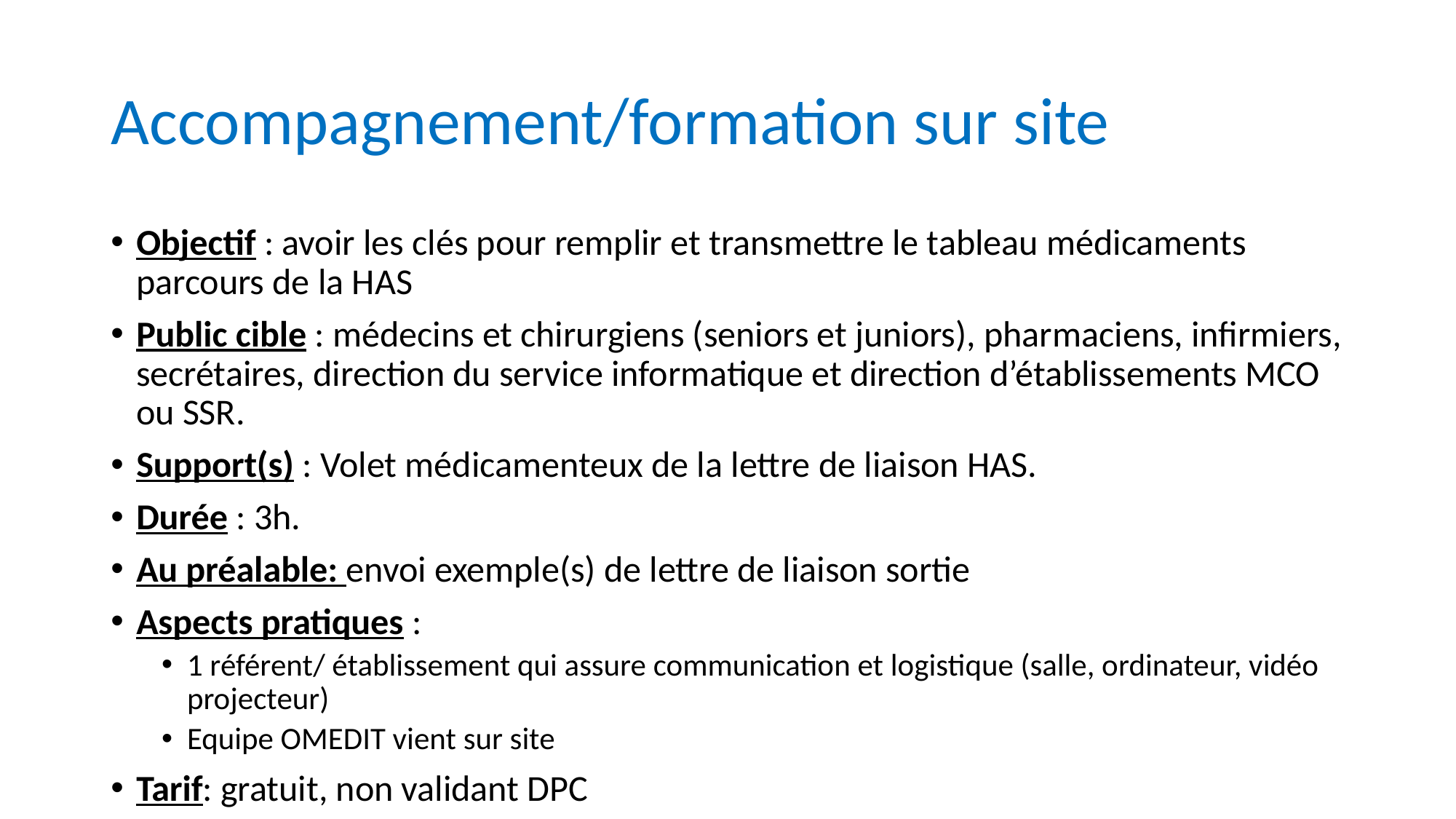

# Accompagnement/formation sur site
Objectif : avoir les clés pour remplir et transmettre le tableau médicaments parcours de la HAS
Public cible : médecins et chirurgiens (seniors et juniors), pharmaciens, infirmiers, secrétaires, direction du service informatique et direction d’établissements MCO ou SSR.
Support(s) : Volet médicamenteux de la lettre de liaison HAS.
Durée : 3h.
Au préalable: envoi exemple(s) de lettre de liaison sortie
Aspects pratiques :
1 référent/ établissement qui assure communication et logistique (salle, ordinateur, vidéo projecteur)
Equipe OMEDIT vient sur site
Tarif: gratuit, non validant DPC